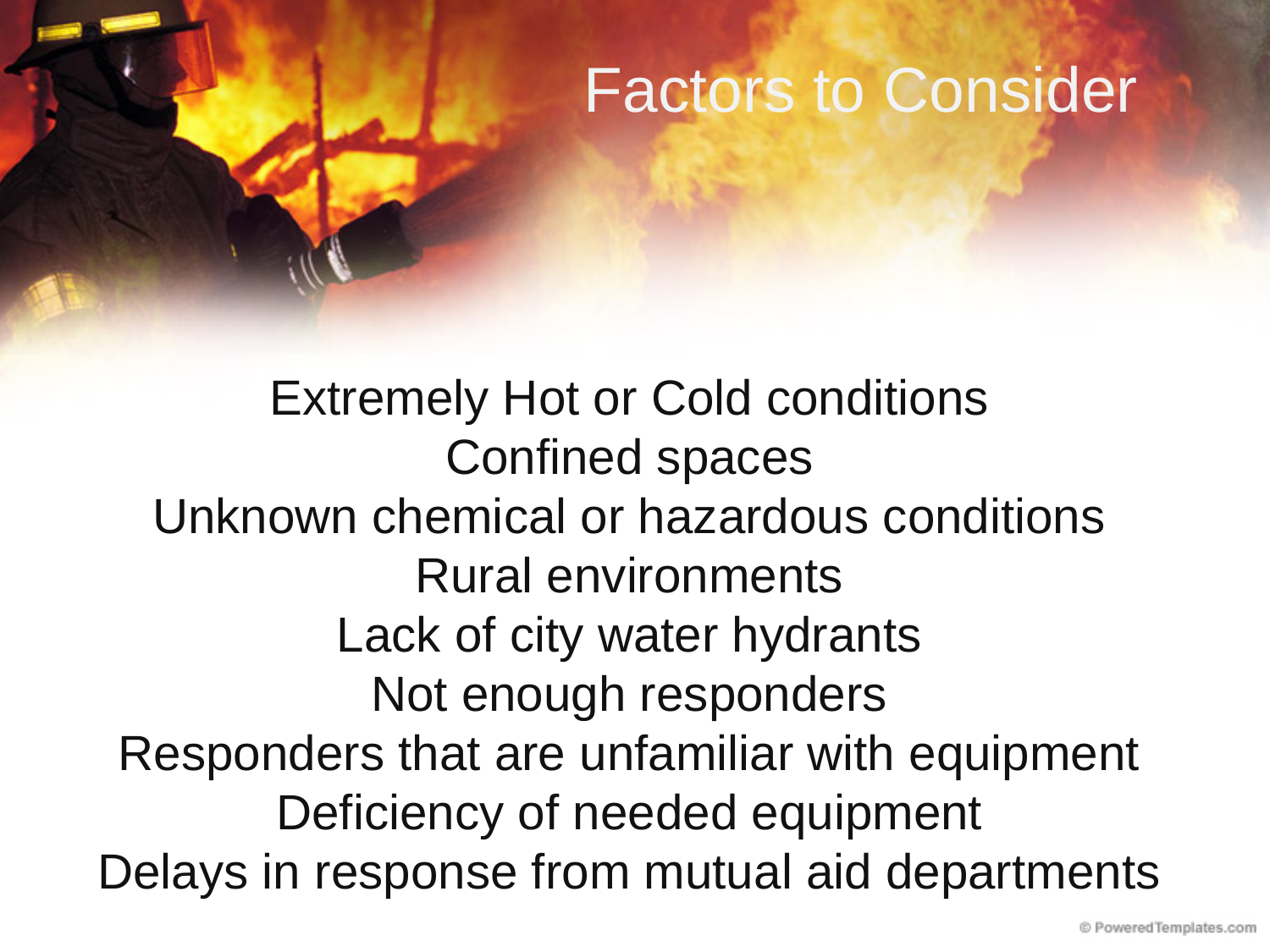

Factors to Consider
Extremely Hot or Cold conditions
Confined spaces
Unknown chemical or hazardous conditions
Rural environments
Lack of city water hydrants
Not enough responders
Responders that are unfamiliar with equipment
Deficiency of needed equipment
Delays in response from mutual aid departments